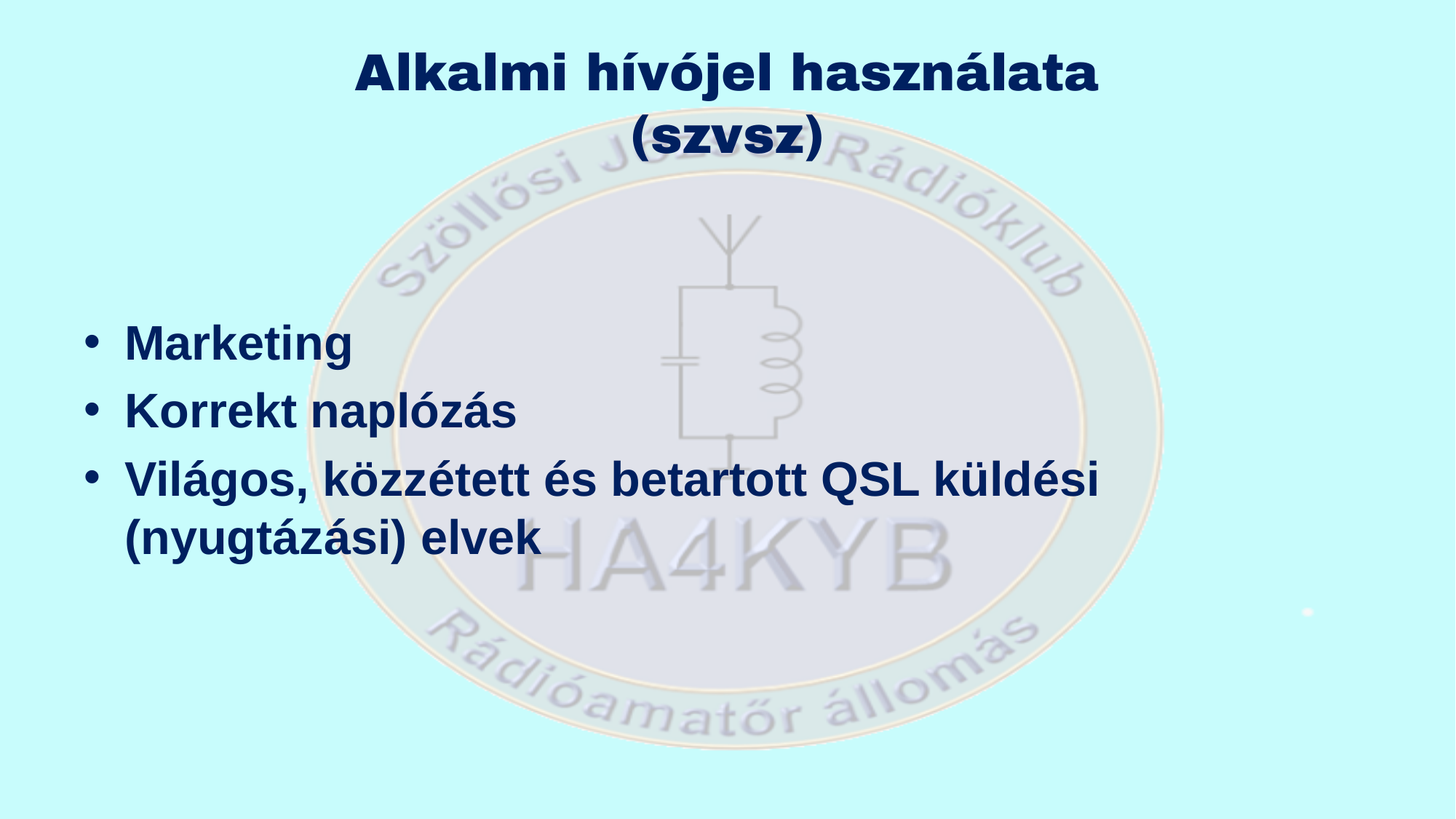

# Alkalmi hívójel használata (szvsz)
Marketing
Korrekt naplózás
Világos, közzétett és betartott QSL küldési (nyugtázási) elvek